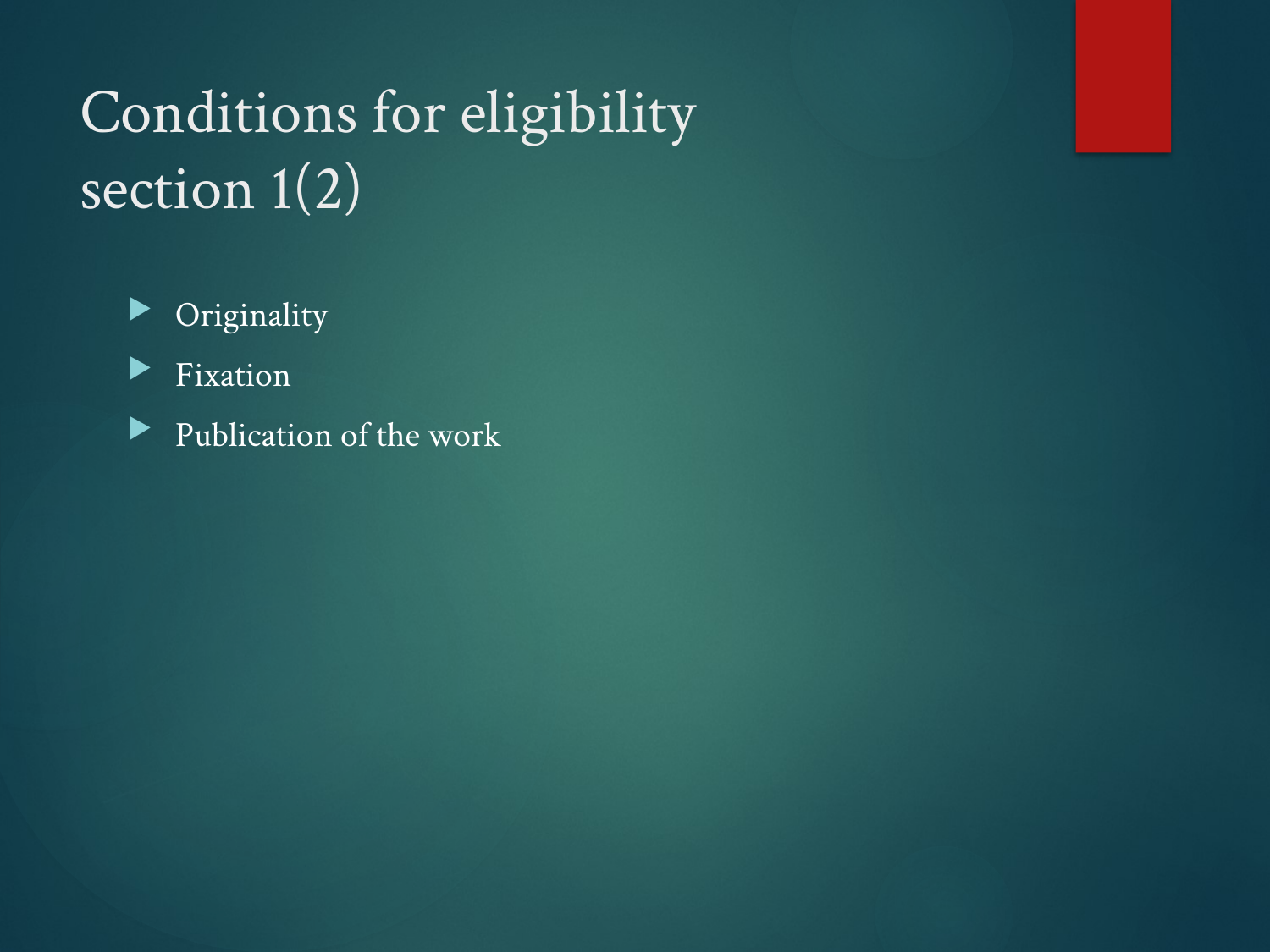

# Conditions for eligibility section 1(2)
Originality
Fixation
Publication of the work